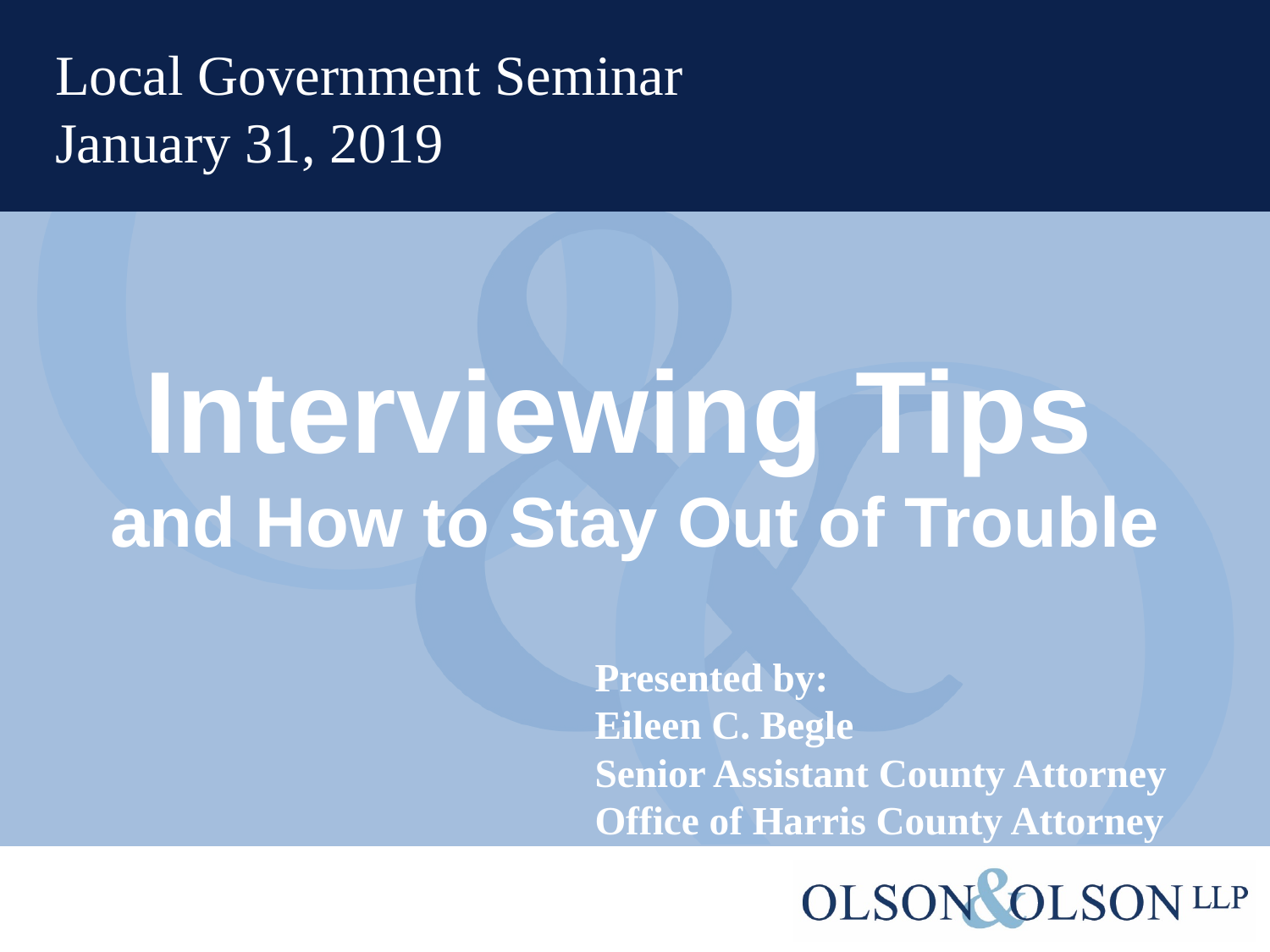

Local Government Seminar
January 31, 2019
# Interviewing Tips and How to Stay Out of Trouble
Presented by:
Eileen C. Begle
Senior Assistant County Attorney
Office of Harris County Attorney